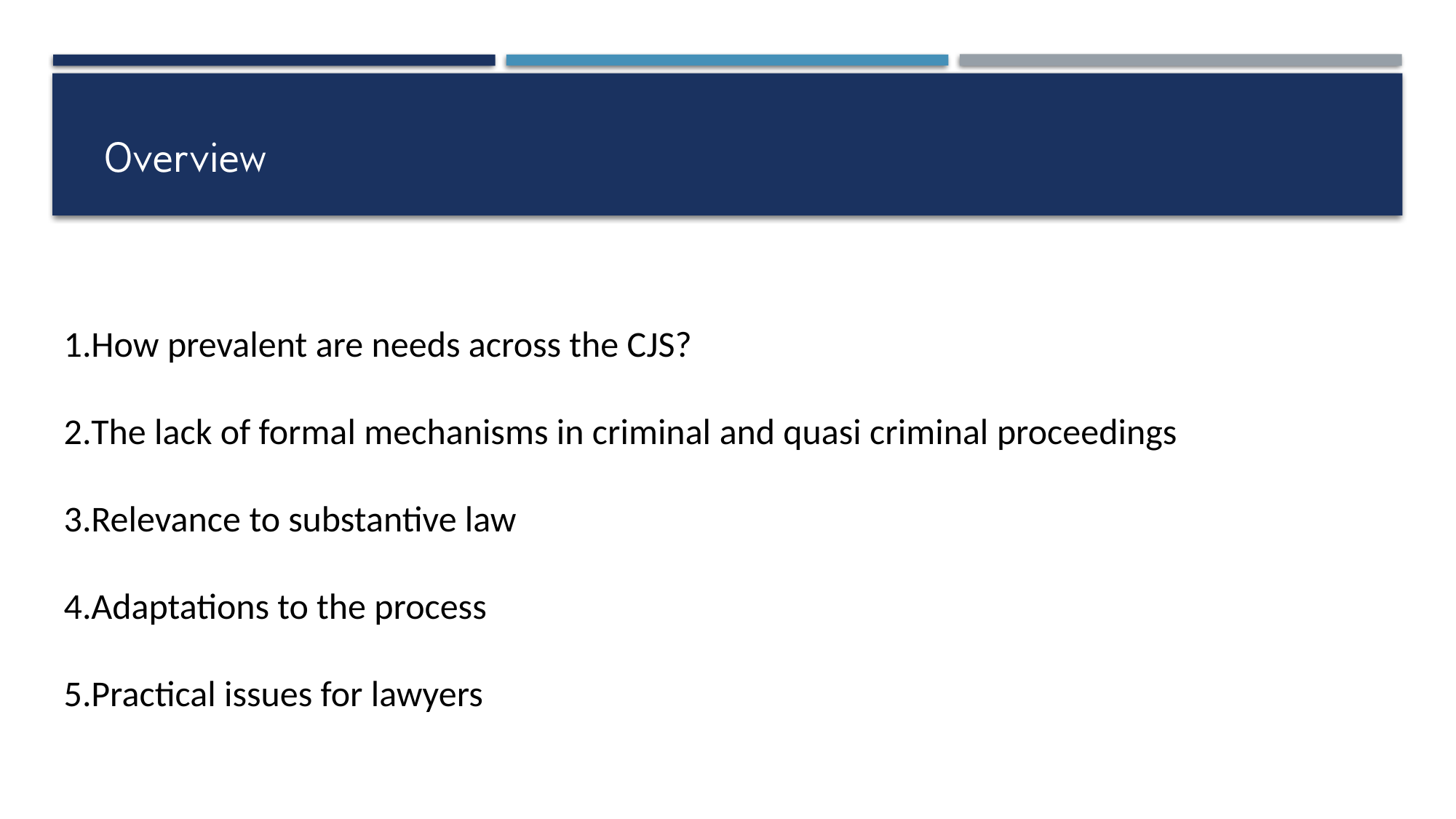

Overview

How prevalent are needs across the CJS?
The lack of formal mechanisms in criminal and quasi criminal proceedings
Relevance to substantive law
Adaptations to the process
Practical issues for lawyers